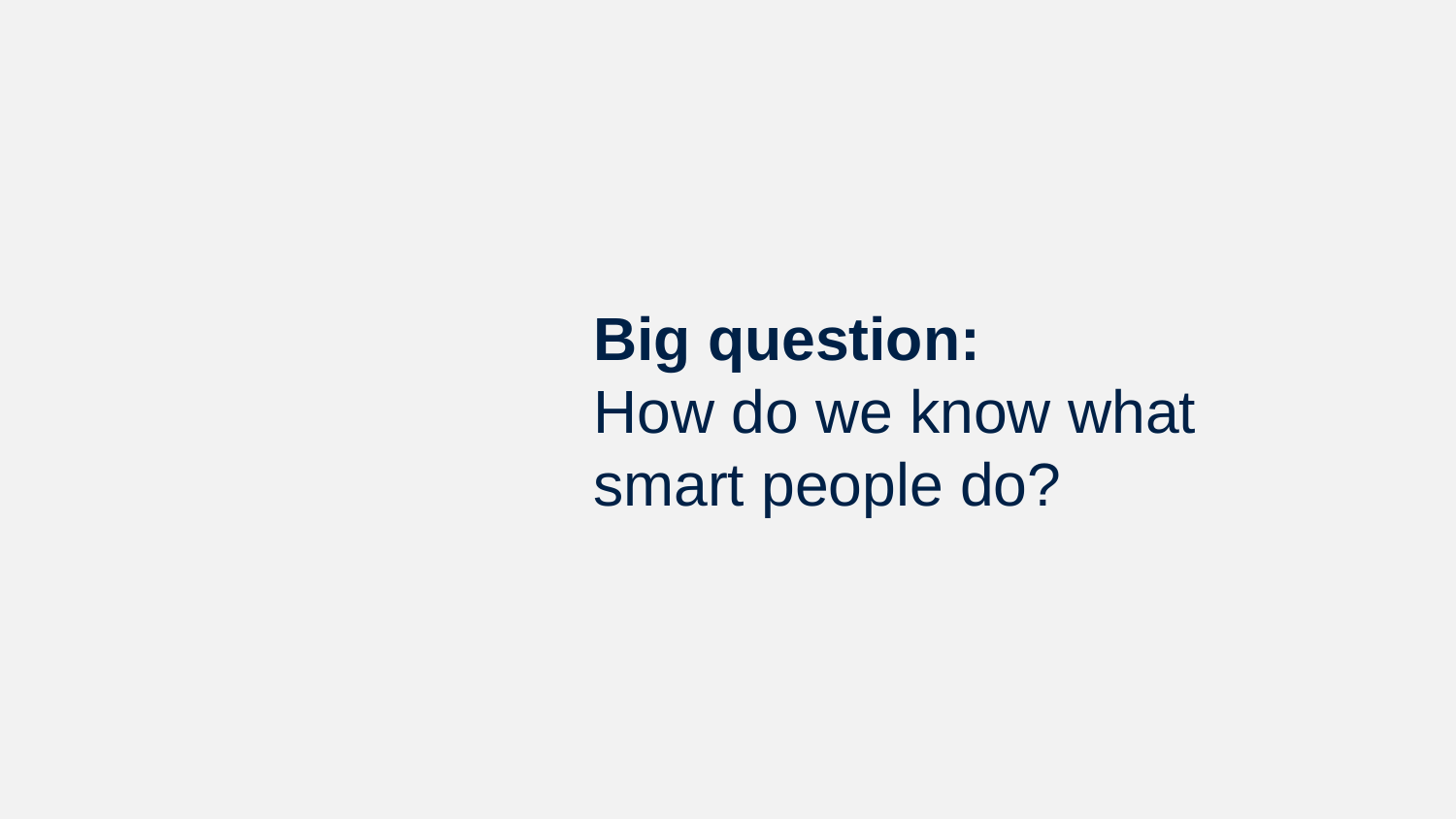

# Big question: How do we know what smart people do?